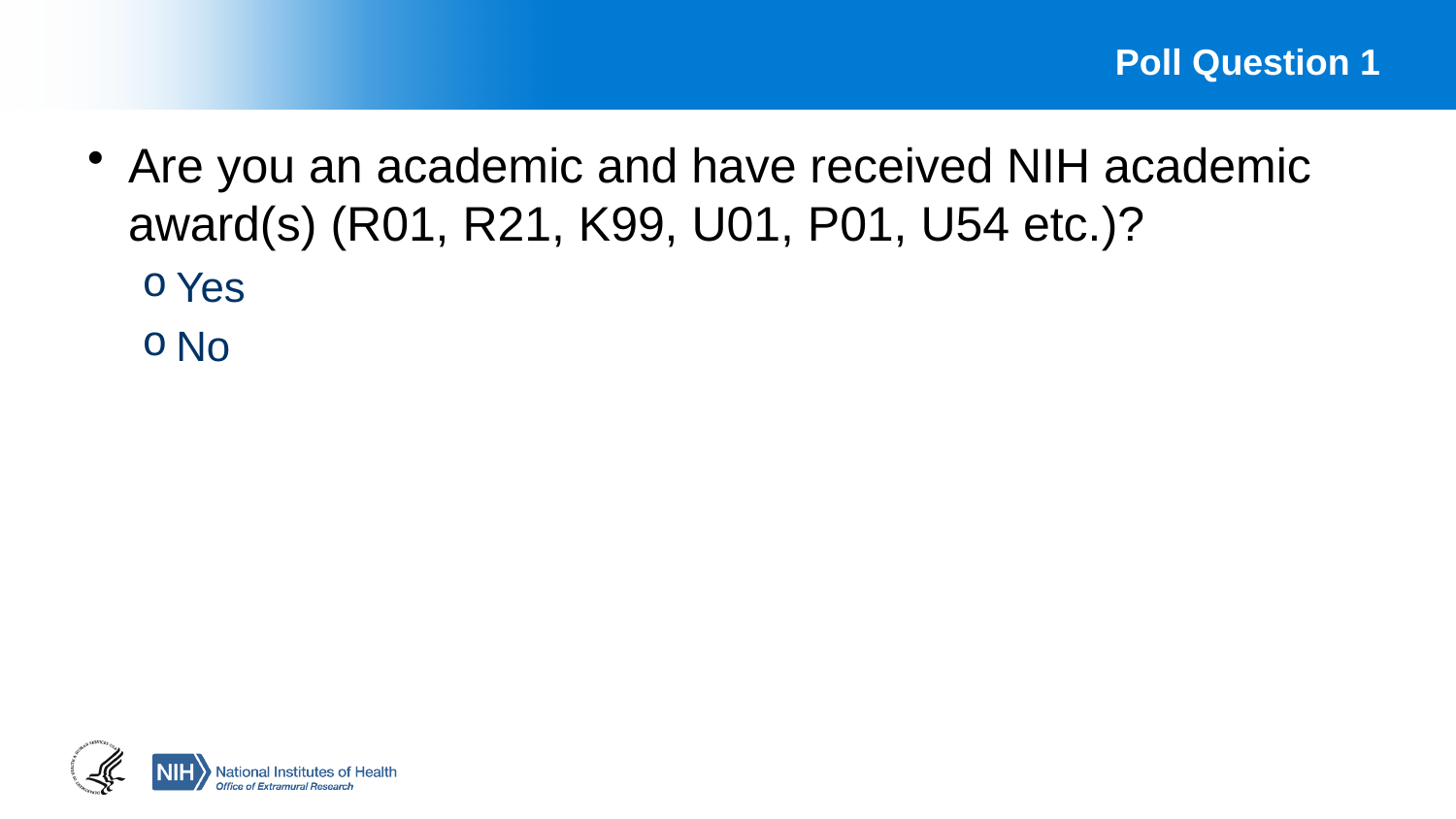

# Poll Question 1
Are you an academic and have received NIH academic award(s) (R01, R21, K99, U01, P01, U54 etc.)?
Yes
No